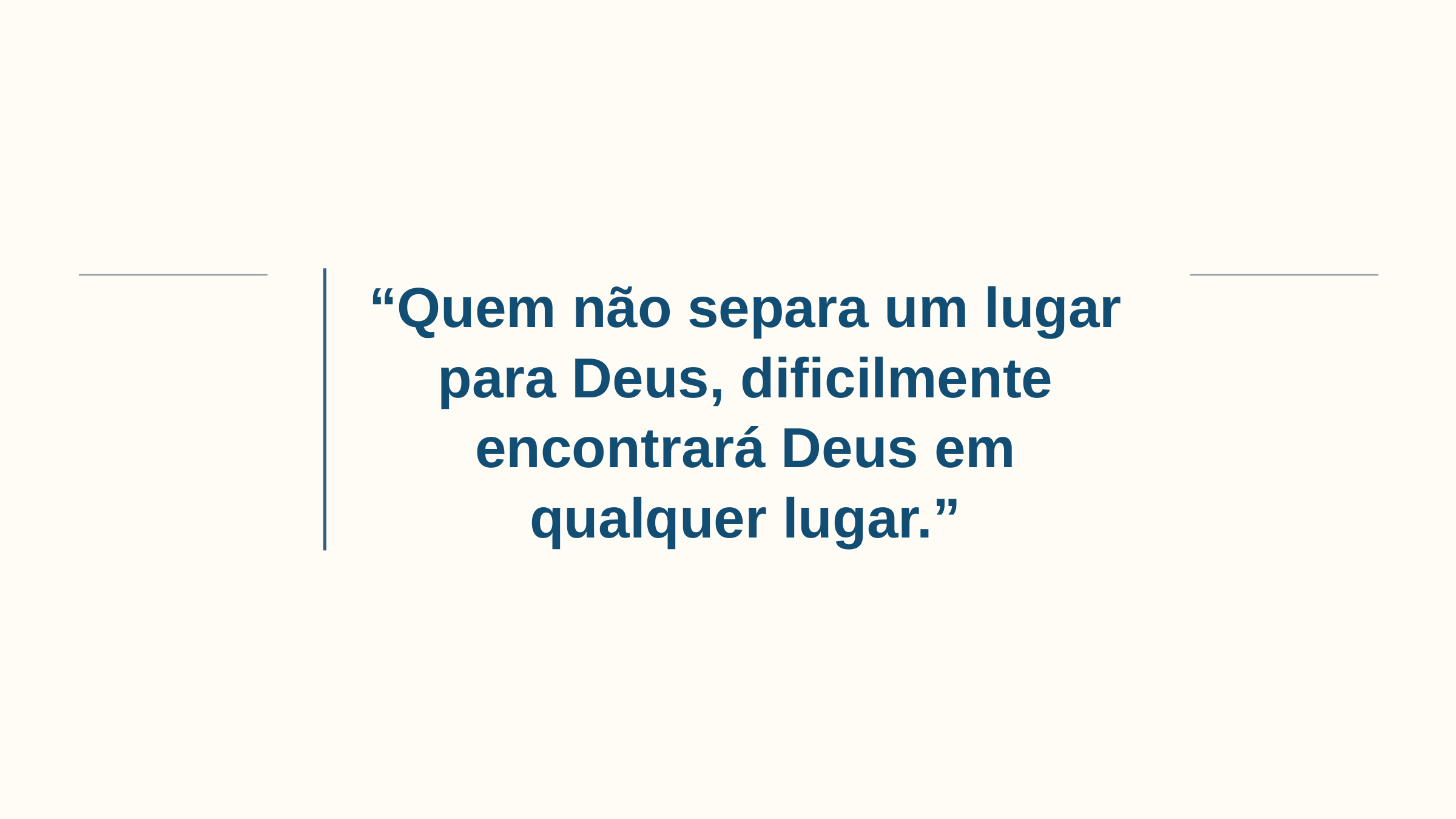

“Quem não separa um lugar para Deus, dificilmente encontrará Deus em qualquer lugar.”